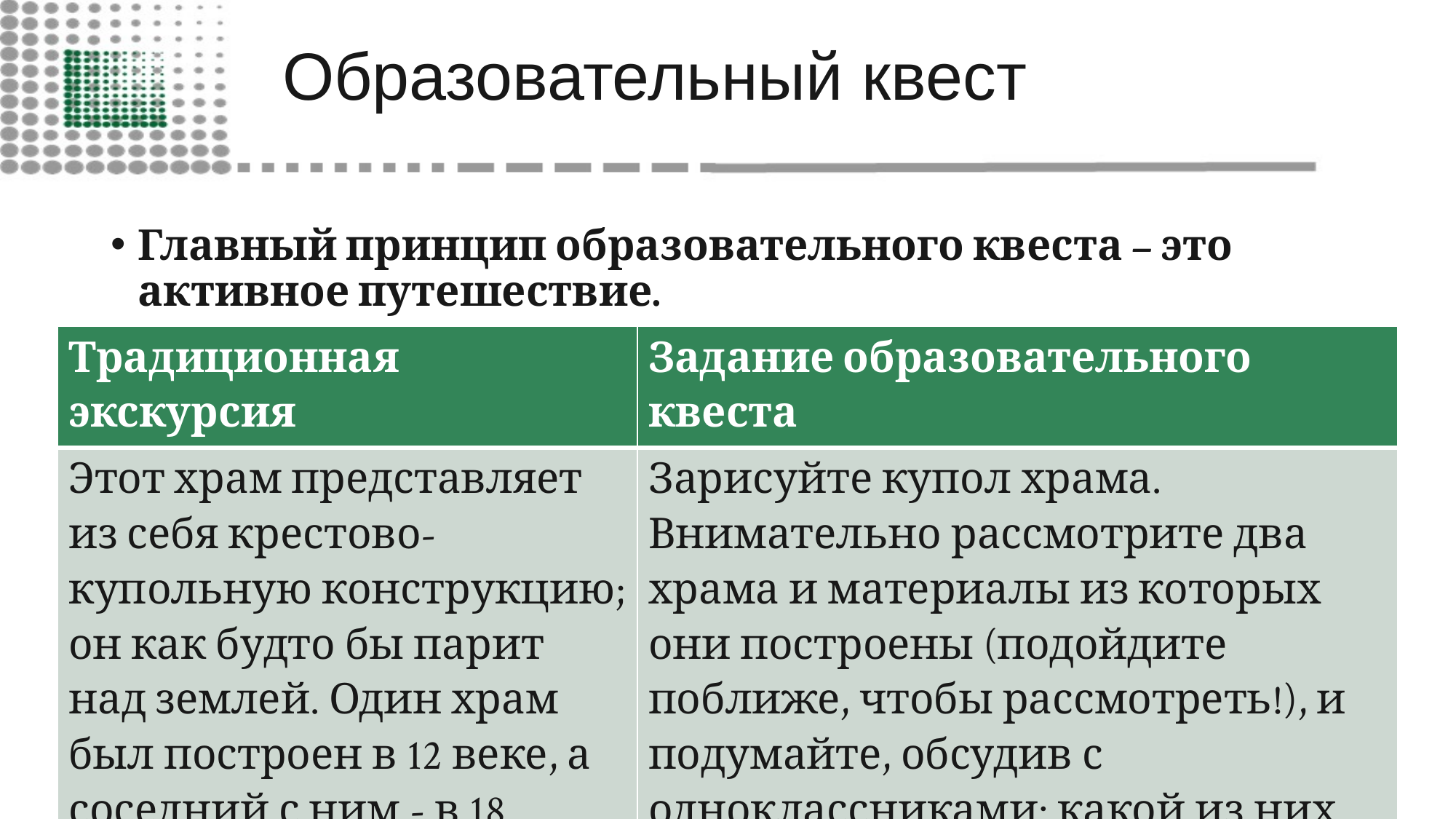

# Образовательный квест
Главный принцип образовательного квеста – это активное путешествие.

| Традиционная экскурсия | Задание образовательного квеста |
| --- | --- |
| Этот храм представляет из себя крестово-купольную конструкцию; он как будто бы парит над землей. Один храм был построен в 12 веке, а соседний с ним - в 18 | Зарисуйте купол храма. Внимательно рассмотрите два храма и материалы из которых они построены (подойдите поближе, чтобы рассмотреть!), и подумайте, обсудив с одноклассниками: какой из них построен раньше? |